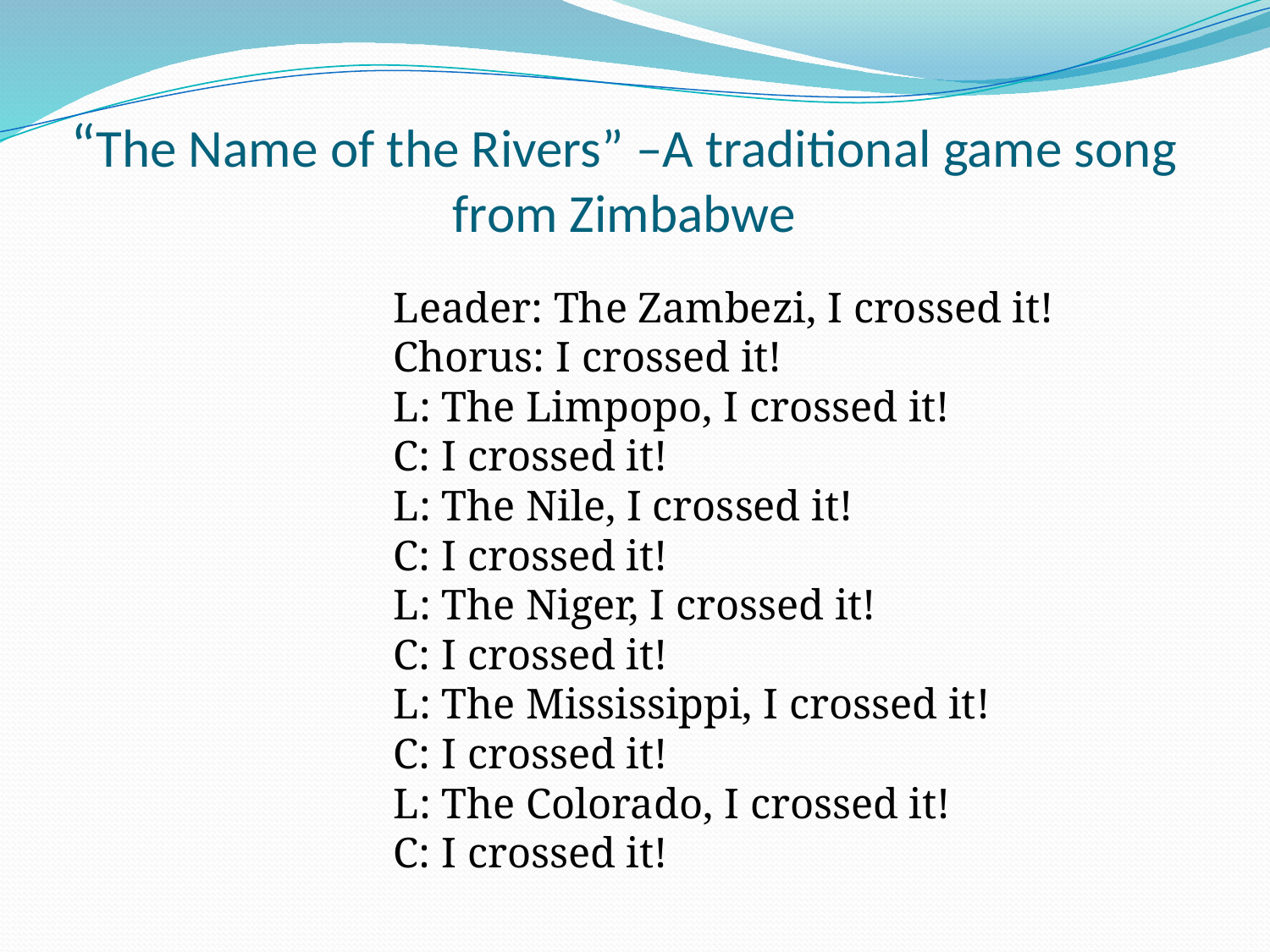

# “The Name of the Rivers” –A traditional game song from Zimbabwe
Leader: The Zambezi, I crossed it!
Chorus: I crossed it!
L: The Limpopo, I crossed it!
C: I crossed it!
L: The Nile, I crossed it!
C: I crossed it!
L: The Niger, I crossed it!
C: I crossed it!
L: The Mississippi, I crossed it!
C: I crossed it!
L: The Colorado, I crossed it!
C: I crossed it!